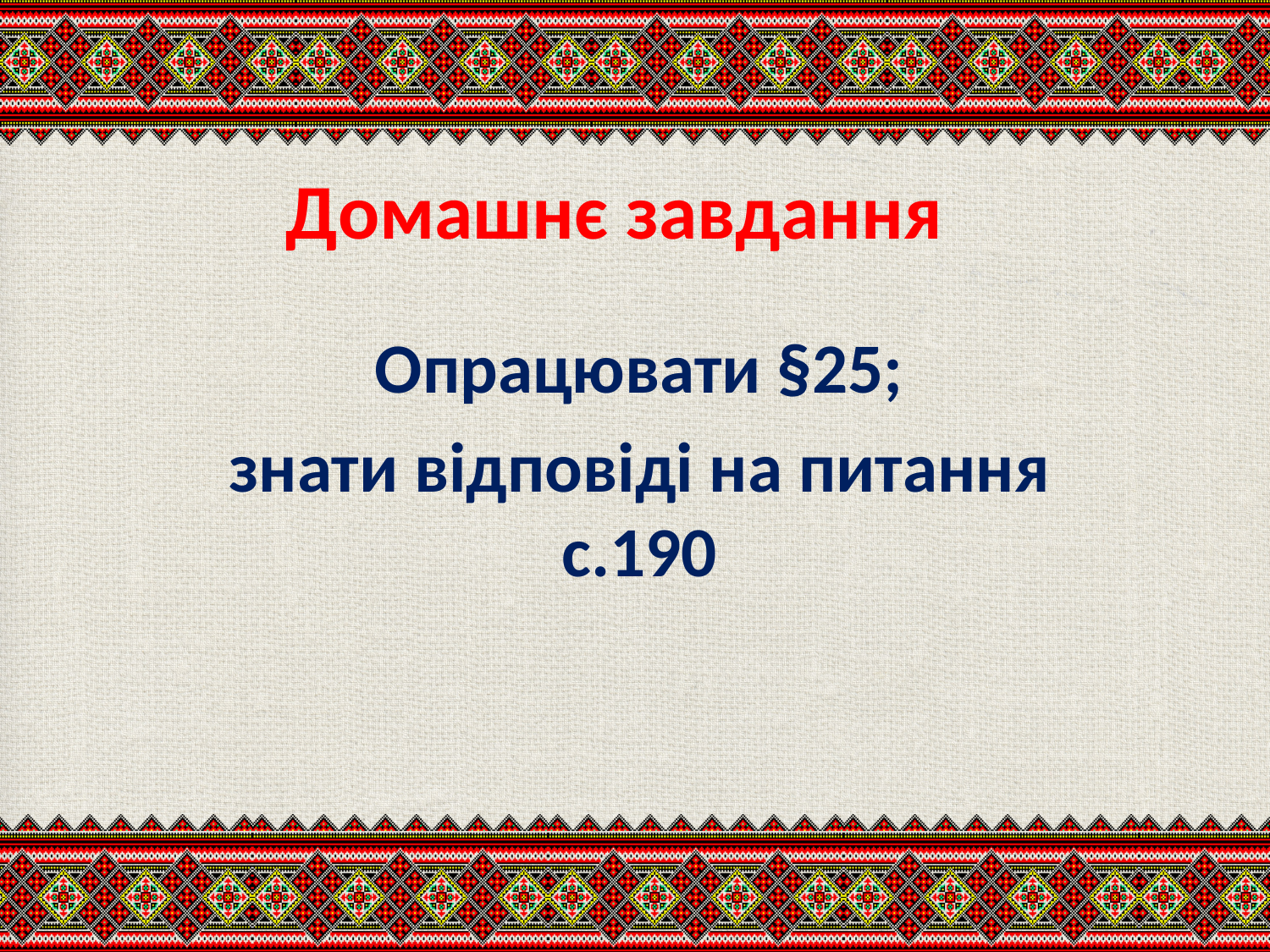

# Домашнє завдання
Опрацювати §25;
знати відповіді на питання с.190